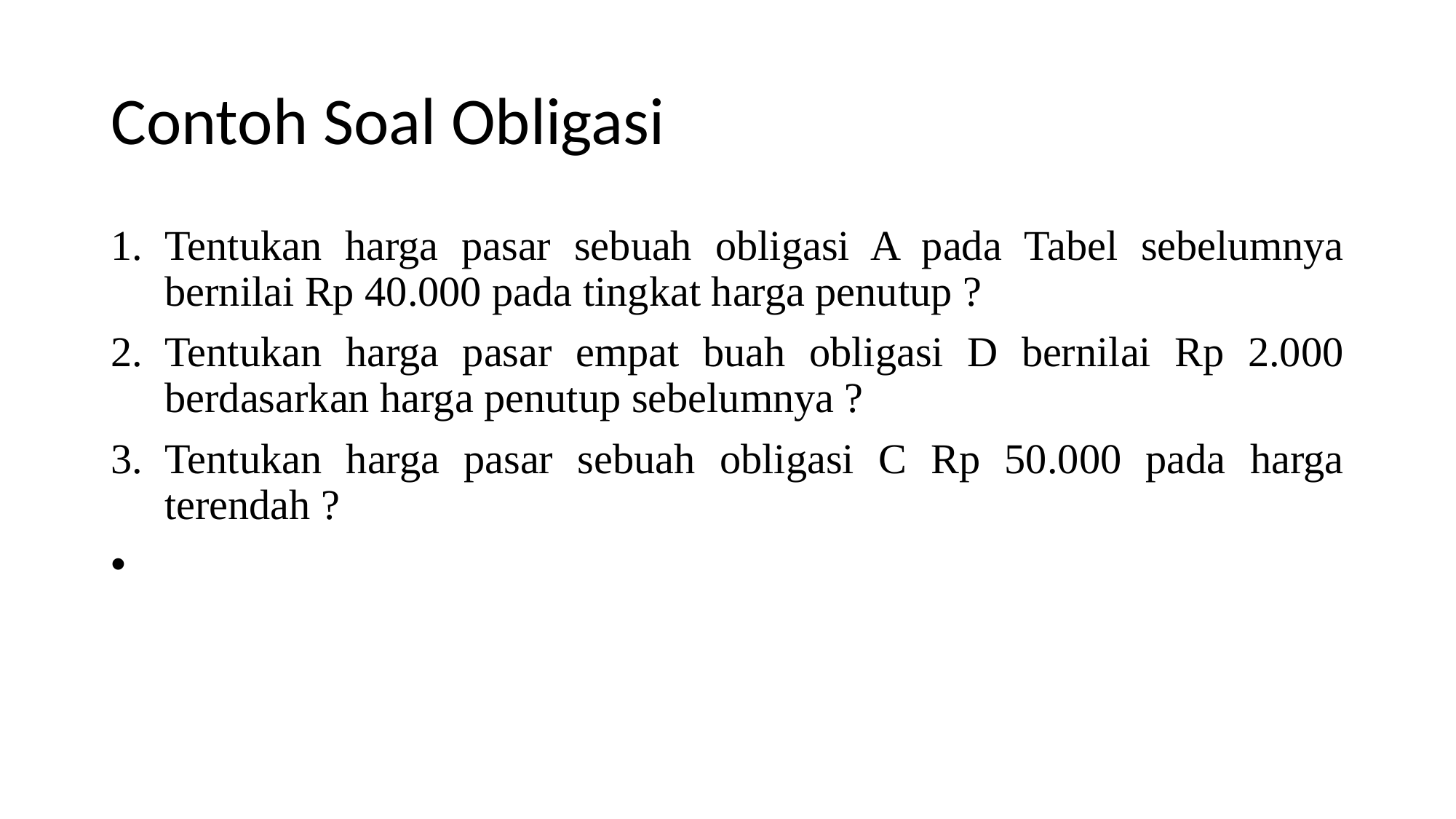

# Contoh Soal Obligasi
Tentukan harga pasar sebuah obligasi A pada Tabel sebelumnya bernilai Rp 40.000 pada tingkat harga penutup ?
Tentukan harga pasar empat buah obligasi D bernilai Rp 2.000 berdasarkan harga penutup sebelumnya ?
Tentukan harga pasar sebuah obligasi C Rp 50.000 pada harga terendah ?